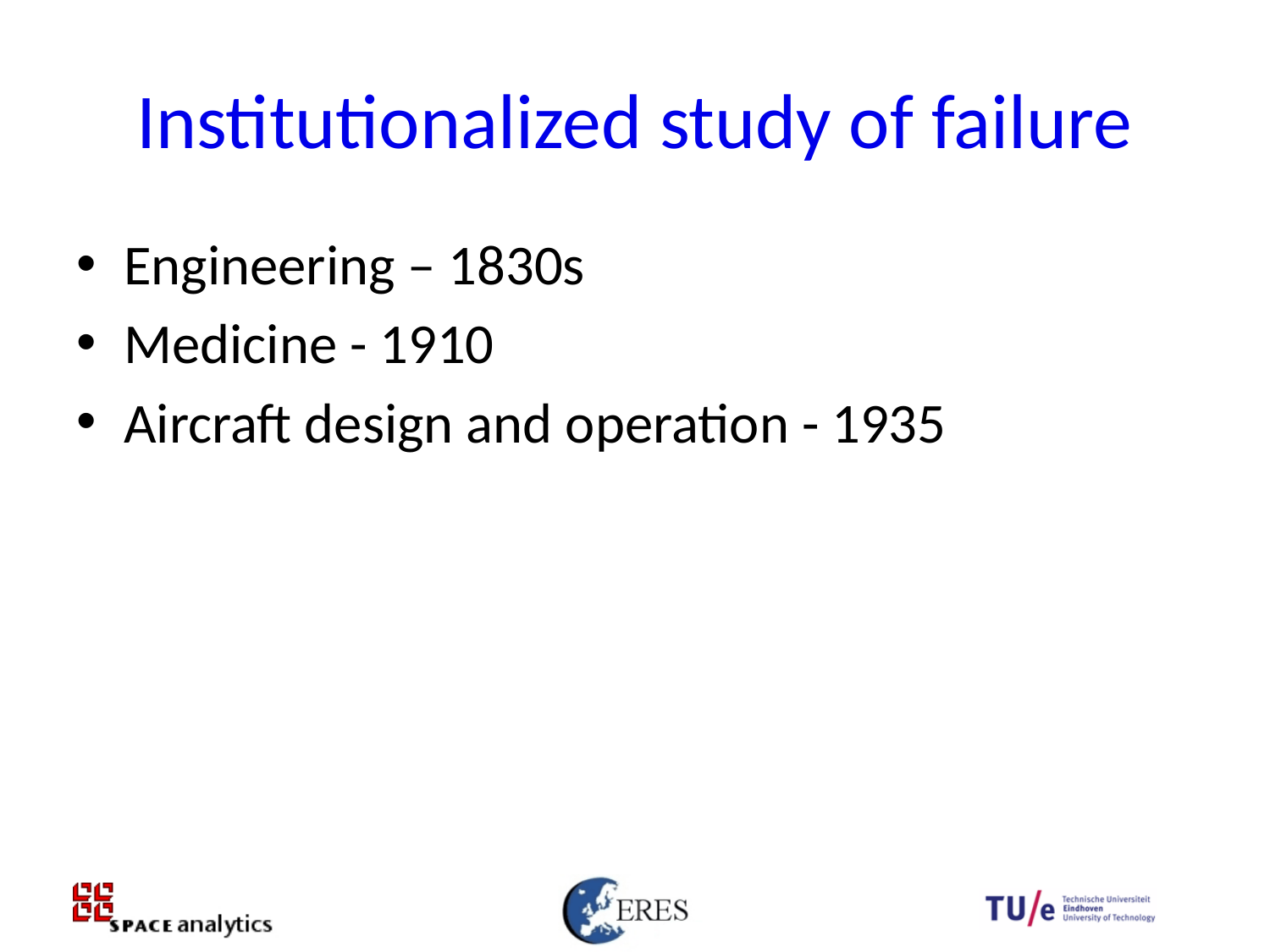

# Institutionalized study of failure
Engineering – 1830s
Medicine - 1910
Aircraft design and operation - 1935